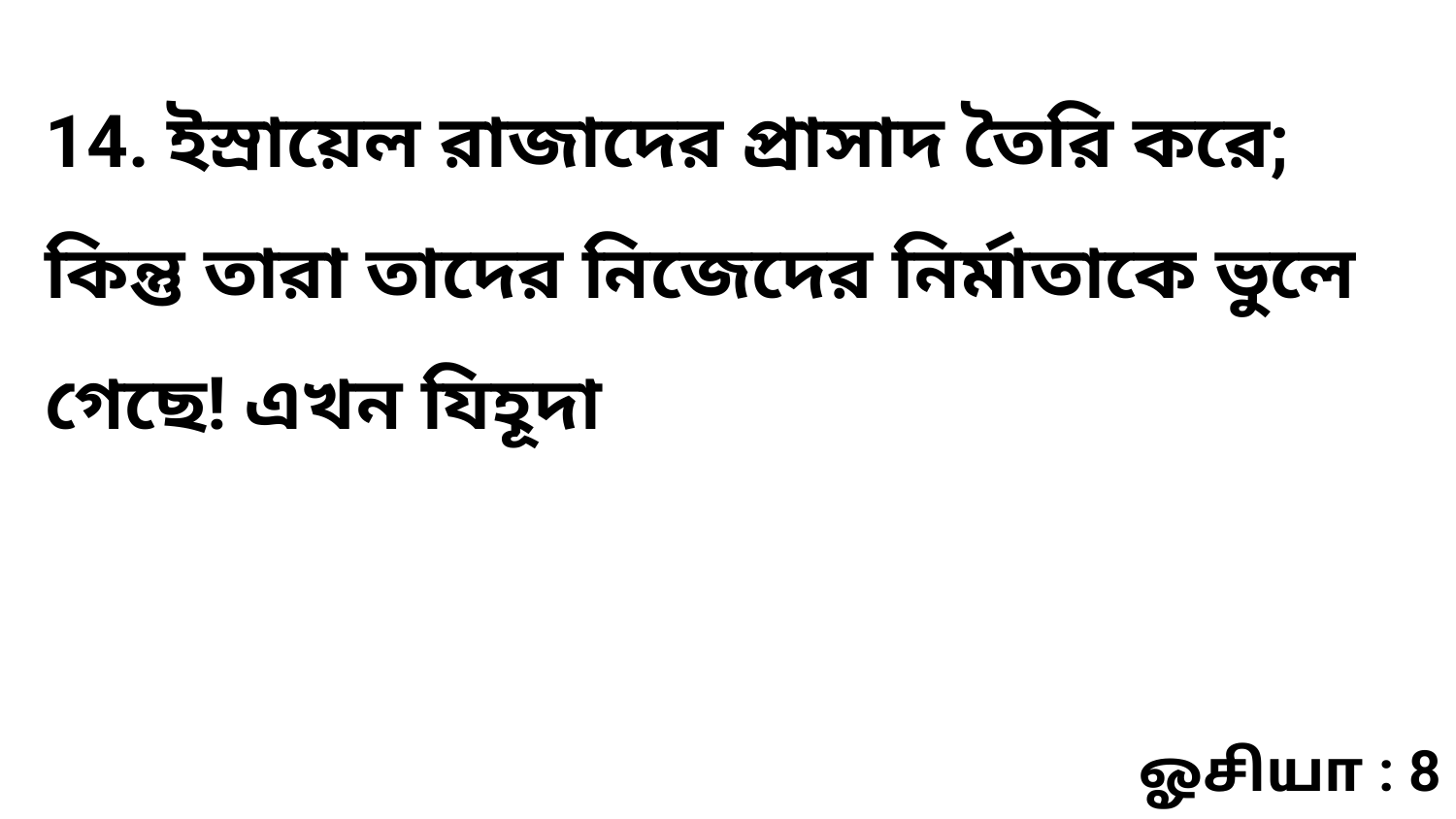

14. ইস্রায়েল রাজাদের প্রাসাদ তৈরি করে; কিন্তু তারা তাদের নিজেদের নির্মাতাকে ভুলে গেছে! এখন যিহূদা
ஓசியா : 8